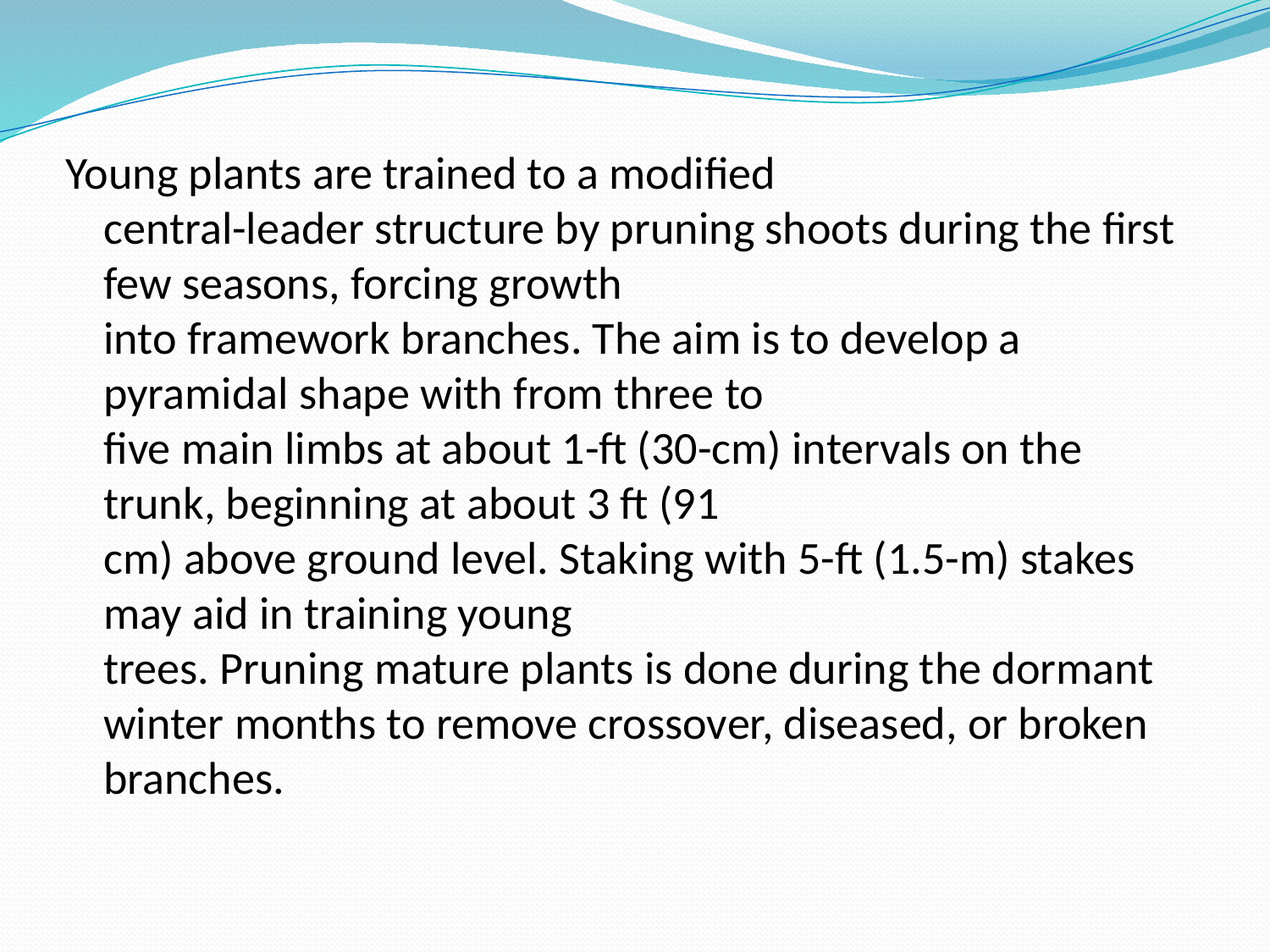

Young plants are trained to a modified
central-leader structure by pruning shoots during the first few seasons, forcing growth
into framework branches. The aim is to develop a pyramidal shape with from three to
five main limbs at about 1-ft (30-cm) intervals on the trunk, beginning at about 3 ft (91
cm) above ground level. Staking with 5-ft (1.5-m) stakes may aid in training young
trees. Pruning mature plants is done during the dormant winter months to remove crossover, diseased, or broken branches.